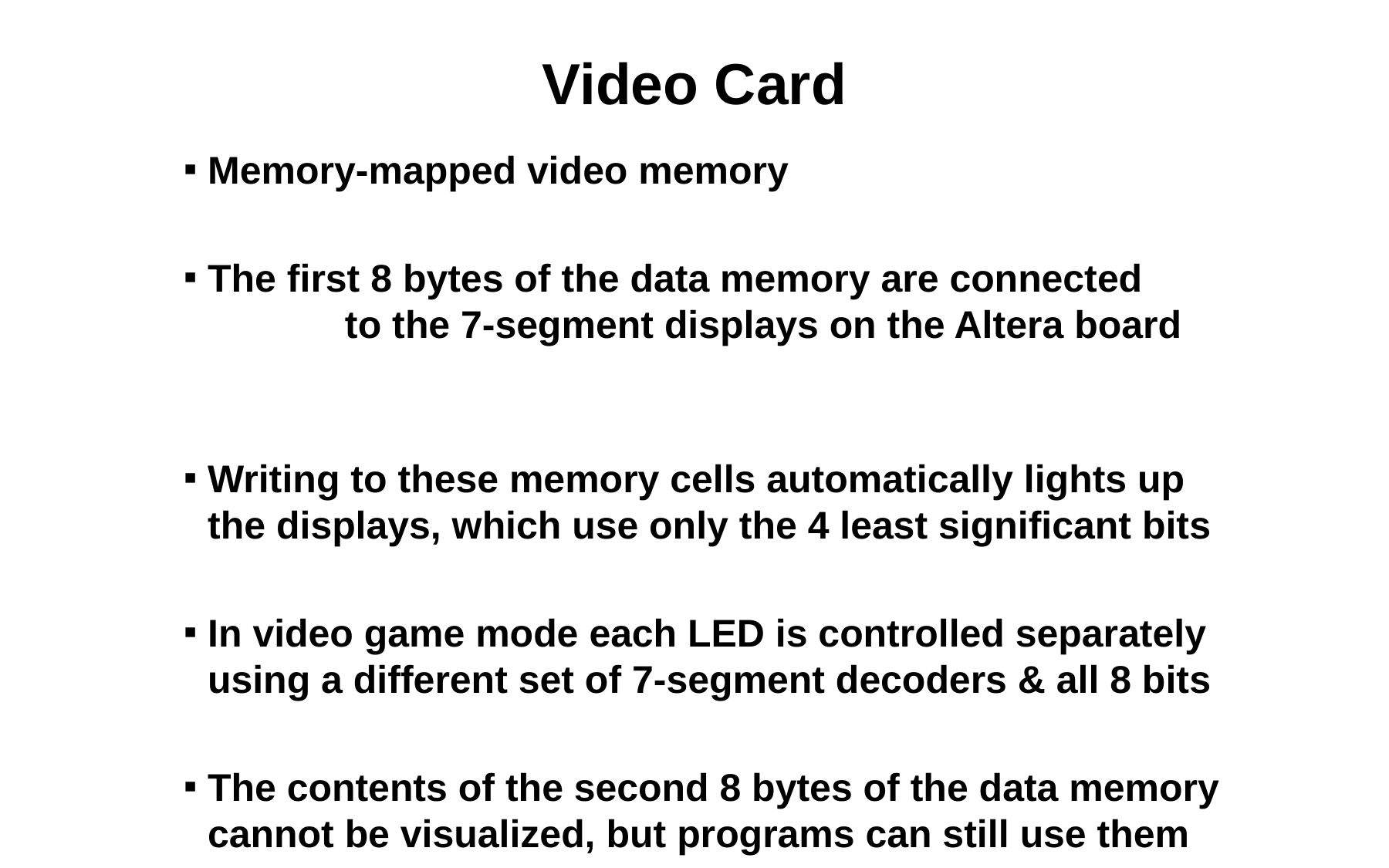

# Video Card
Memory-mapped video memory

The first 8 bytes of the data memory are connected 	  to the 7-segment displays on the Altera board

Writing to these memory cells automatically lights up  the displays, which use only the 4 least significant bits

In video game mode each LED is controlled separately using a different set of 7-segment decoders & all 8 bits

The contents of the second 8 bytes of the data memory cannot be visualized, but programs can still use them